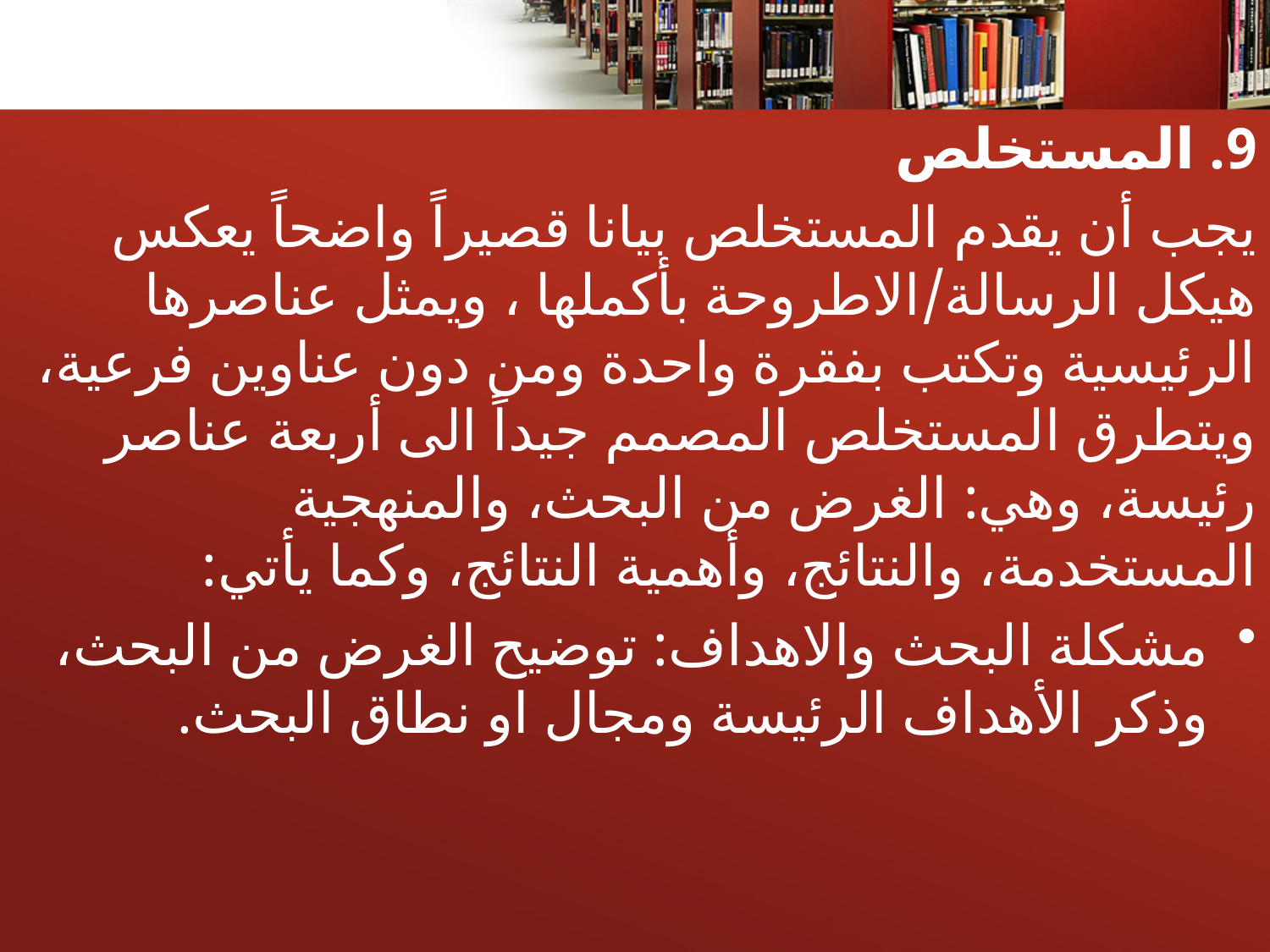

9. المستخلص
يجب أن يقدم المستخلص بيانا قصيراً واضحاً يعكس هيكل الرسالة/الاطروحة بأكملها ، ويمثل عناصرها الرئيسية وتكتب بفقرة واحدة ومن دون عناوين فرعية، ويتطرق المستخلص المصمم جيداً الى أربعة عناصر رئيسة، وهي: الغرض من البحث، والمنهجية المستخدمة، والنتائج، وأهمية النتائج، وكما يأتي:
مشكلة البحث والاهداف: توضيح الغرض من البحث، وذكر الأهداف الرئيسة ومجال او نطاق البحث.